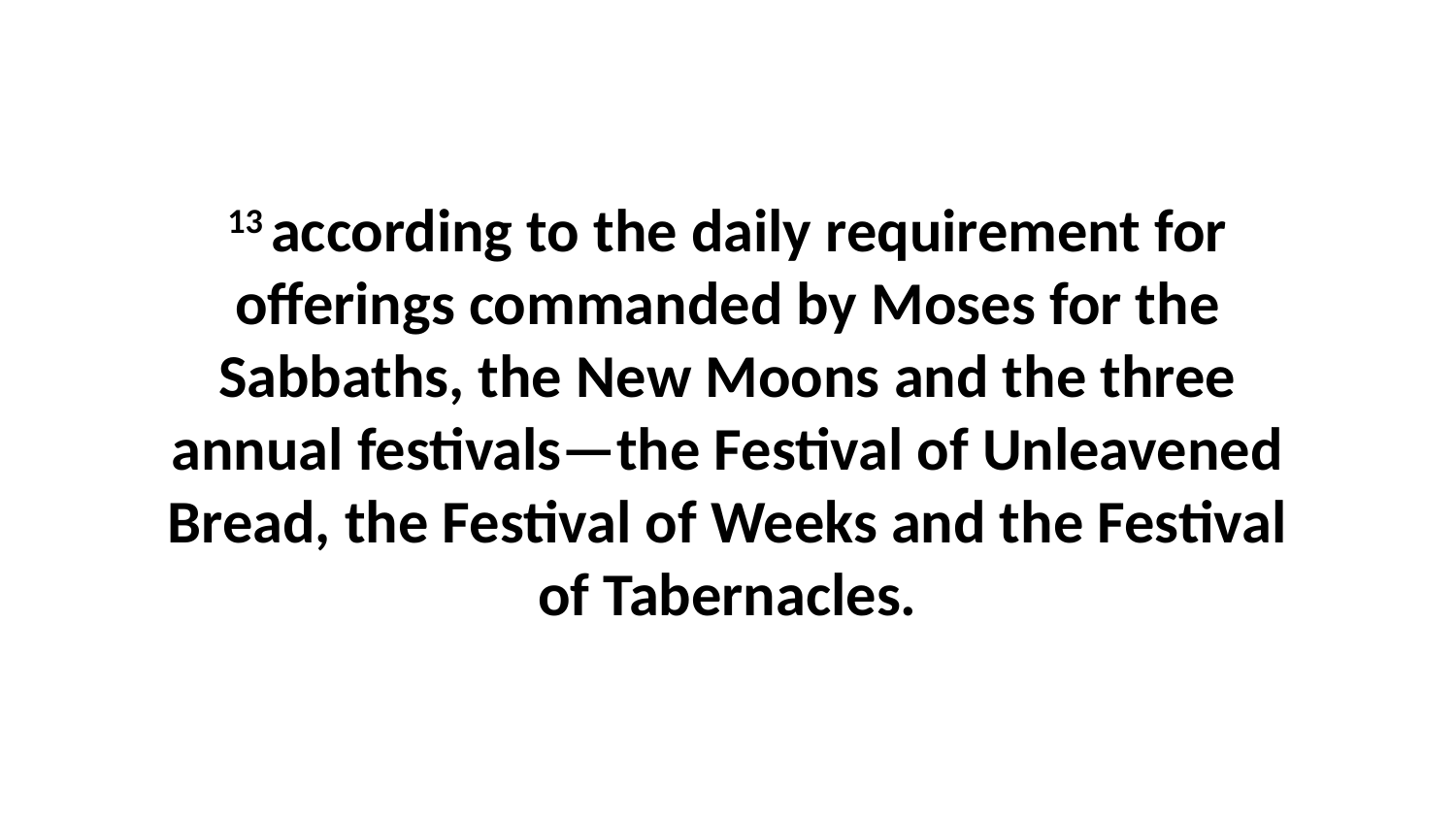

13 according to the daily requirement for offerings commanded by Moses for the Sabbaths, the New Moons and the three annual festivals—the Festival of Unleavened Bread, the Festival of Weeks and the Festival of Tabernacles.